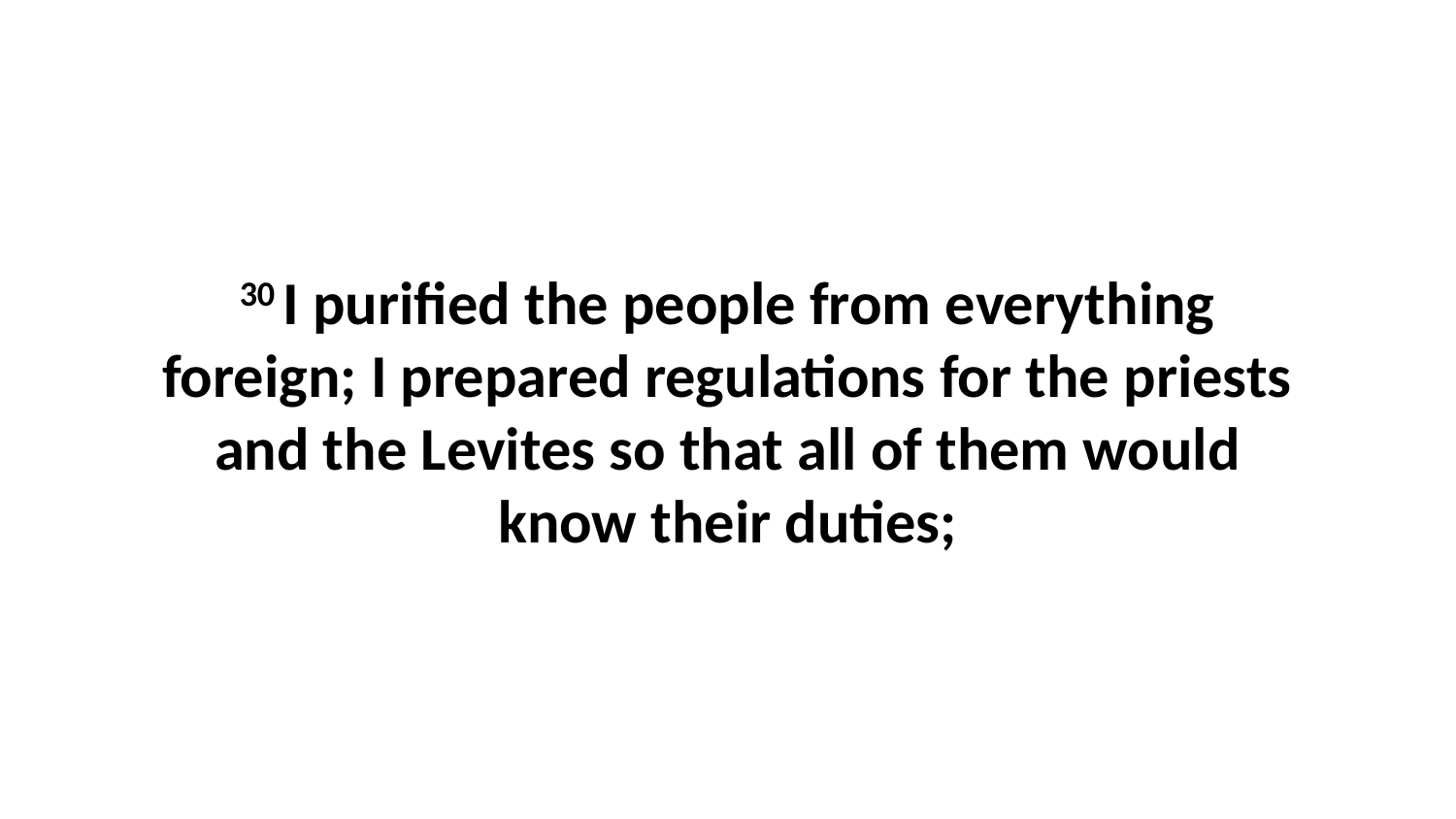

30 I purified the people from everything foreign; I prepared regulations for the priests and the Levites so that all of them would know their duties;